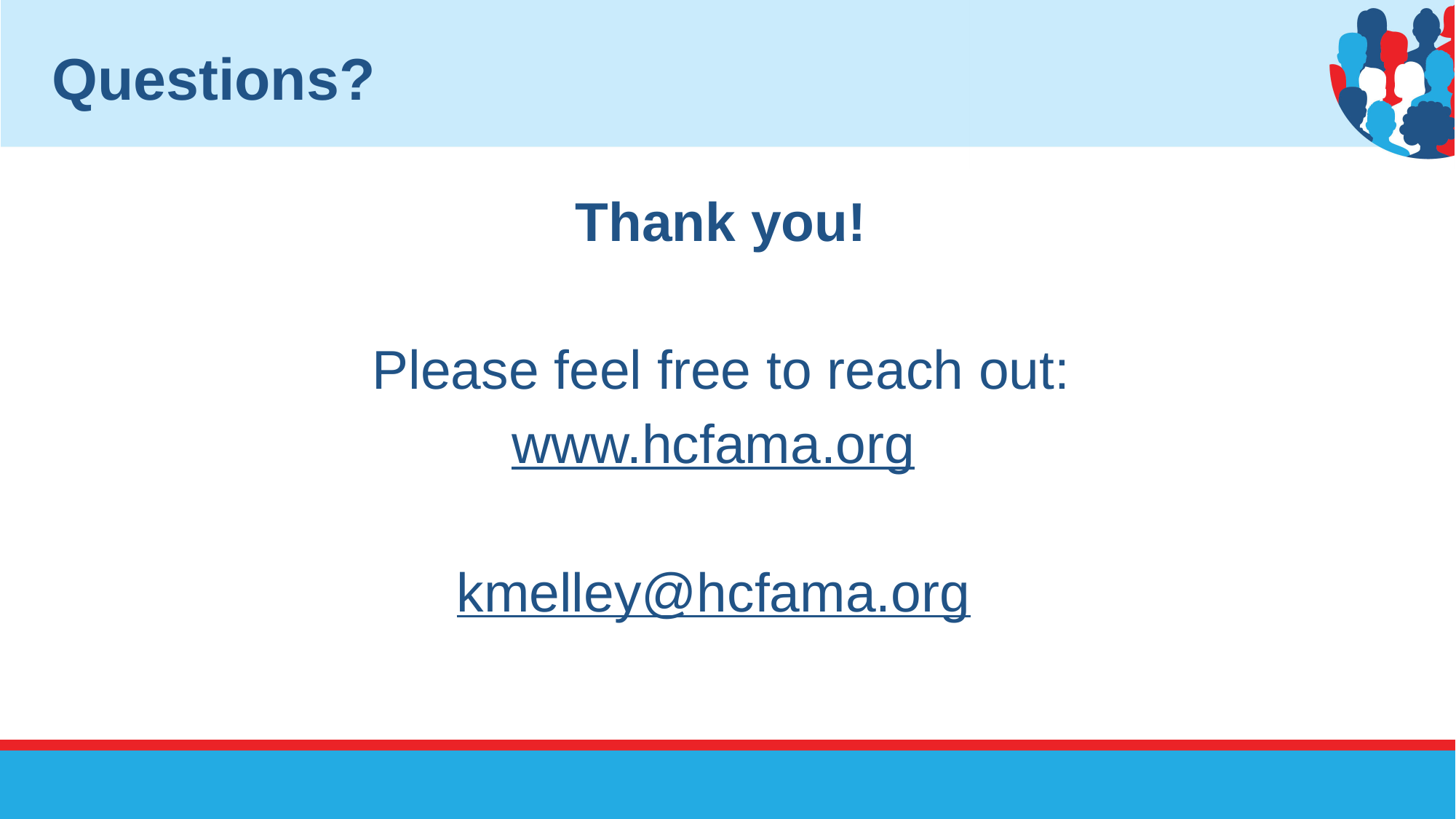

# Questions?
Thank you!

Please feel free to reach out:
www.hcfama.org

kmelley@hcfama.org
9